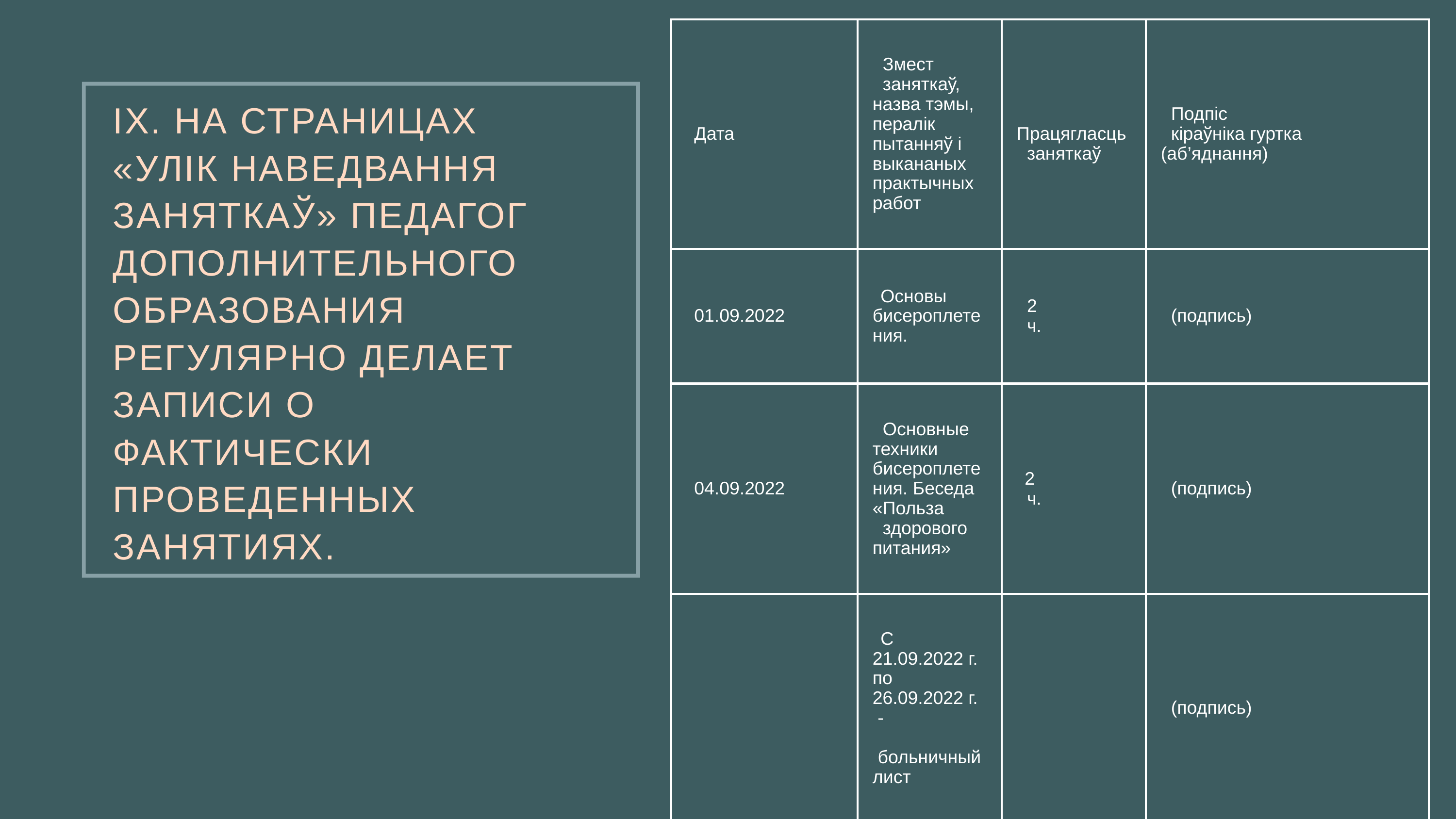

| Дата | Змест заняткаў, назва тэмы, пералік пытанняў і выкананых практычных работ | Працягласць заняткаў | Подпіс кіраўніка гуртка (аб’яднання) |
| --- | --- | --- | --- |
| 01.09.2022 | Основы бисероплетения. | 2 ч. | (подпись) |
| 04.09.2022 | Основные техники бисероплетения. Беседа «Польза здорового питания» | 2 ч. | (подпись) |
|  | С 21.09.2022 г. по 26.09.2022 г.  -  больничный лист |  | (подпись) |

IХ. НА СТРАНИЦАХ «УЛІК НАВЕДВАННЯ ЗАНЯТКАЎ» ПЕДАГОГ ДОПОЛНИТЕЛЬНОГО ОБРАЗОВАНИЯ РЕГУЛЯРНО ДЕЛАЕТ ЗАПИСИ О ФАКТИЧЕСКИ ПРОВЕДЕННЫХ ЗАНЯТИЯХ.